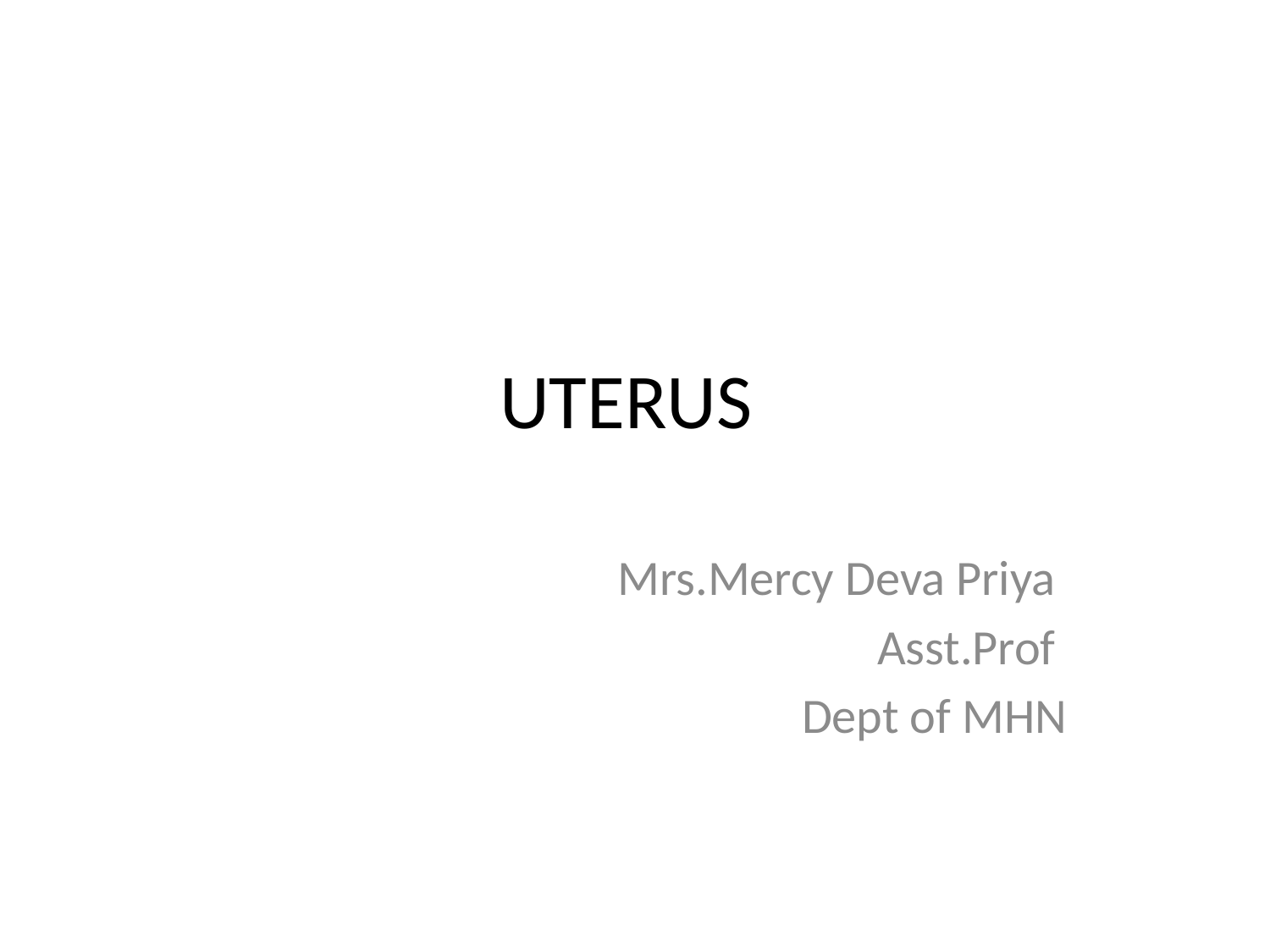

# UTERUS
Mrs.Mercy Deva Priya
Asst.Prof
Dept of MHN